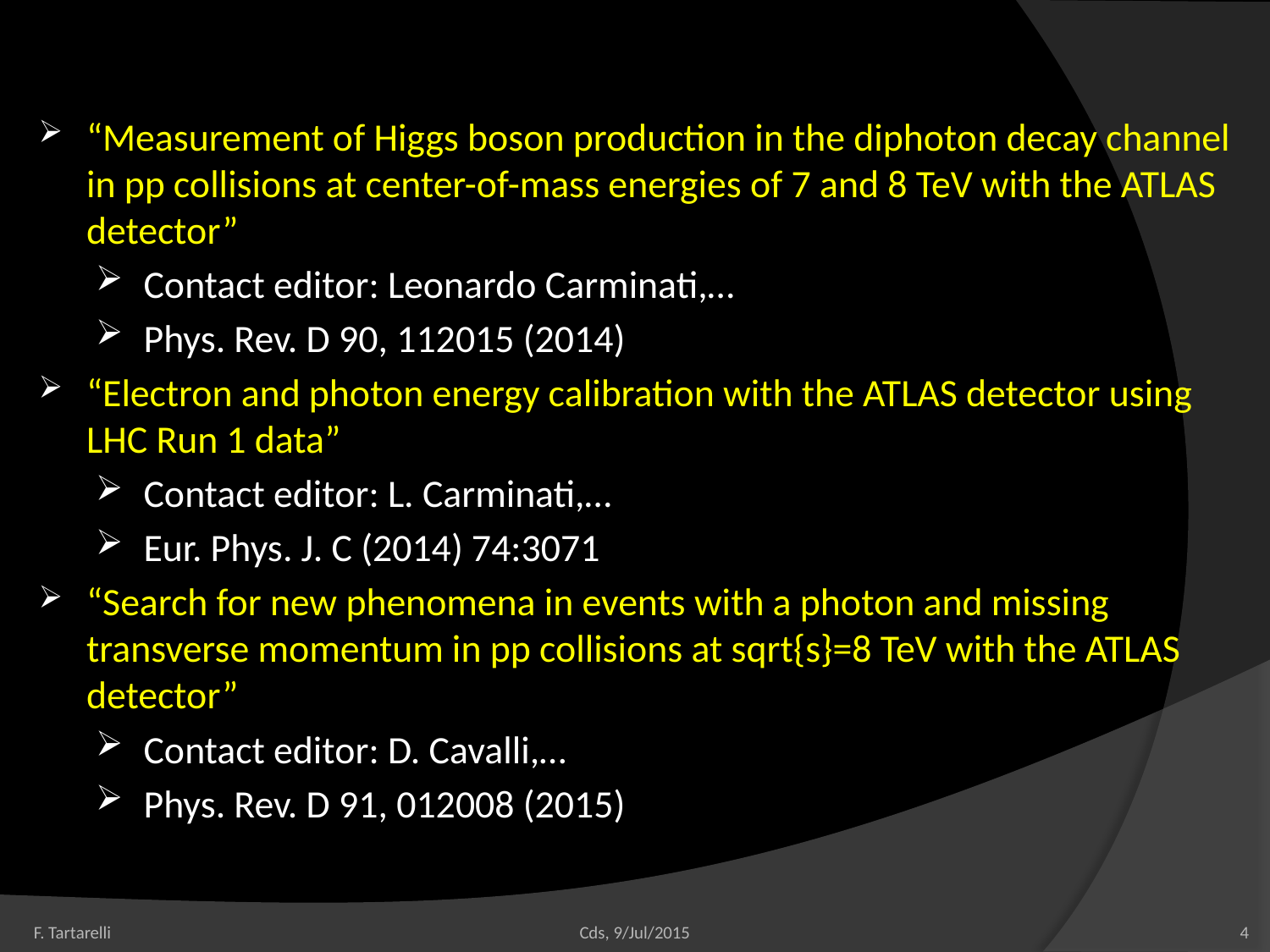

#
“Measurement of Higgs boson production in the diphoton decay channel in pp collisions at center-of-mass energies of 7 and 8 TeV with the ATLAS detector”
Contact editor: Leonardo Carminati,…
Phys. Rev. D 90, 112015 (2014)
“Electron and photon energy calibration with the ATLAS detector using LHC Run 1 data”
Contact editor: L. Carminati,…
Eur. Phys. J. C (2014) 74:3071
“Search for new phenomena in events with a photon and missing transverse momentum in pp collisions at sqrt{s}=8 TeV with the ATLAS detector”
Contact editor: D. Cavalli,…
Phys. Rev. D 91, 012008 (2015)

F. Tartarelli
Cds, 9/Jul/2015
4